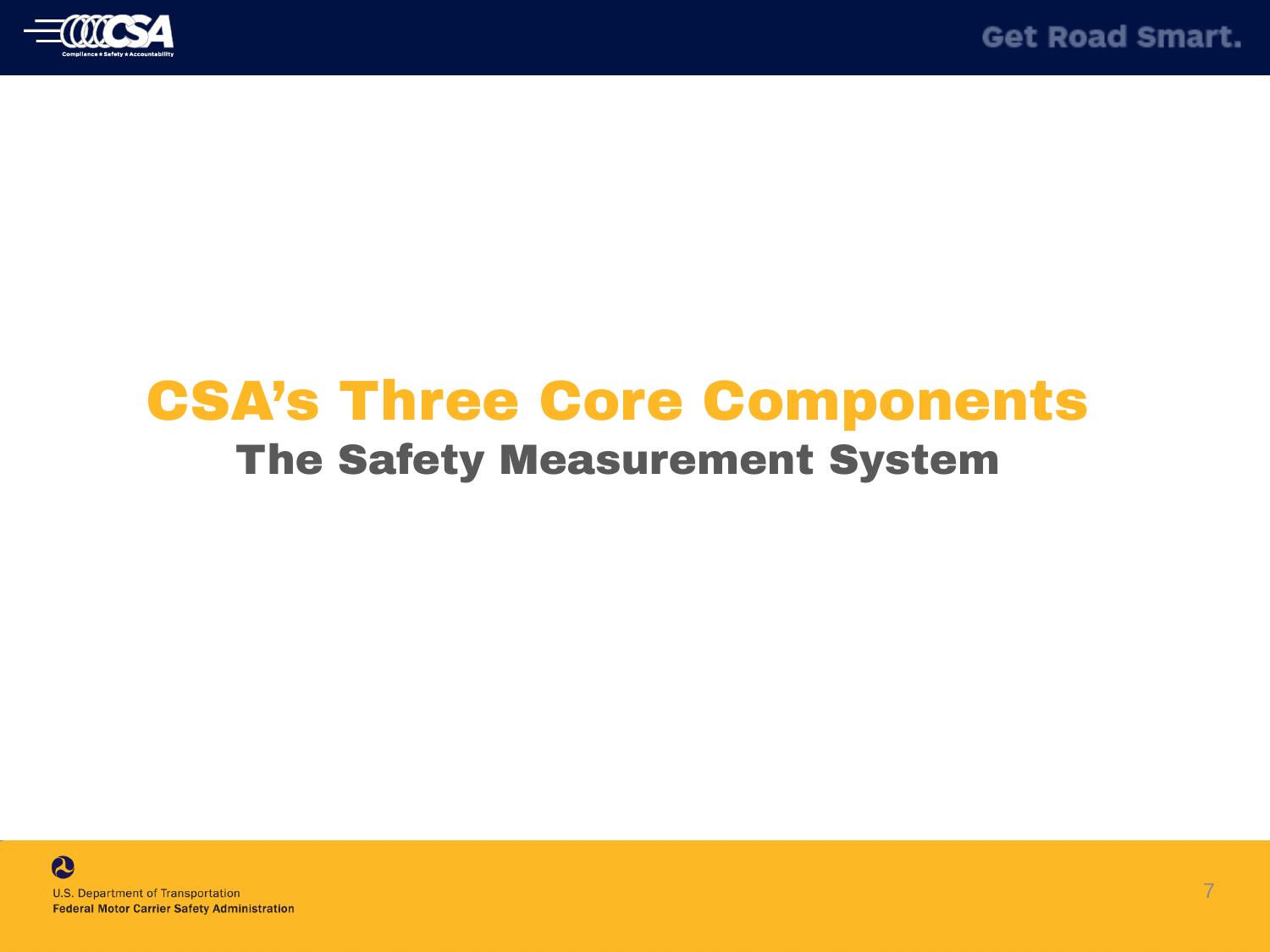

# CSA’s Three Core Components The Safety Measurement System
7